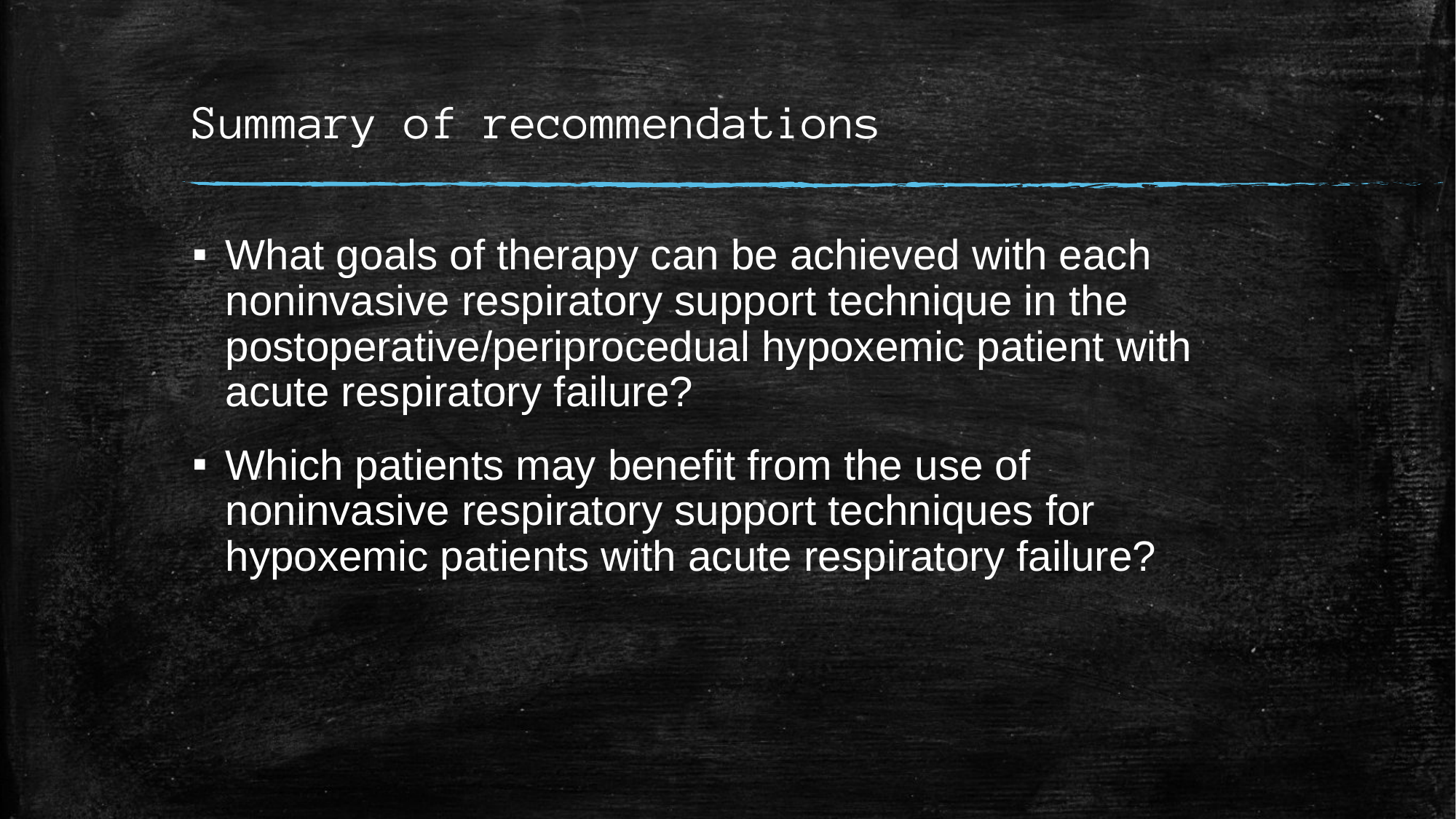

# Summary of recommendations
What goals of therapy can be achieved with each noninvasive respiratory support technique in the postoperative/periprocedual hypoxemic patient with acute respiratory failure?
Which patients may benefit from the use of noninvasive respiratory support techniques for hypoxemic patients with acute respiratory failure?